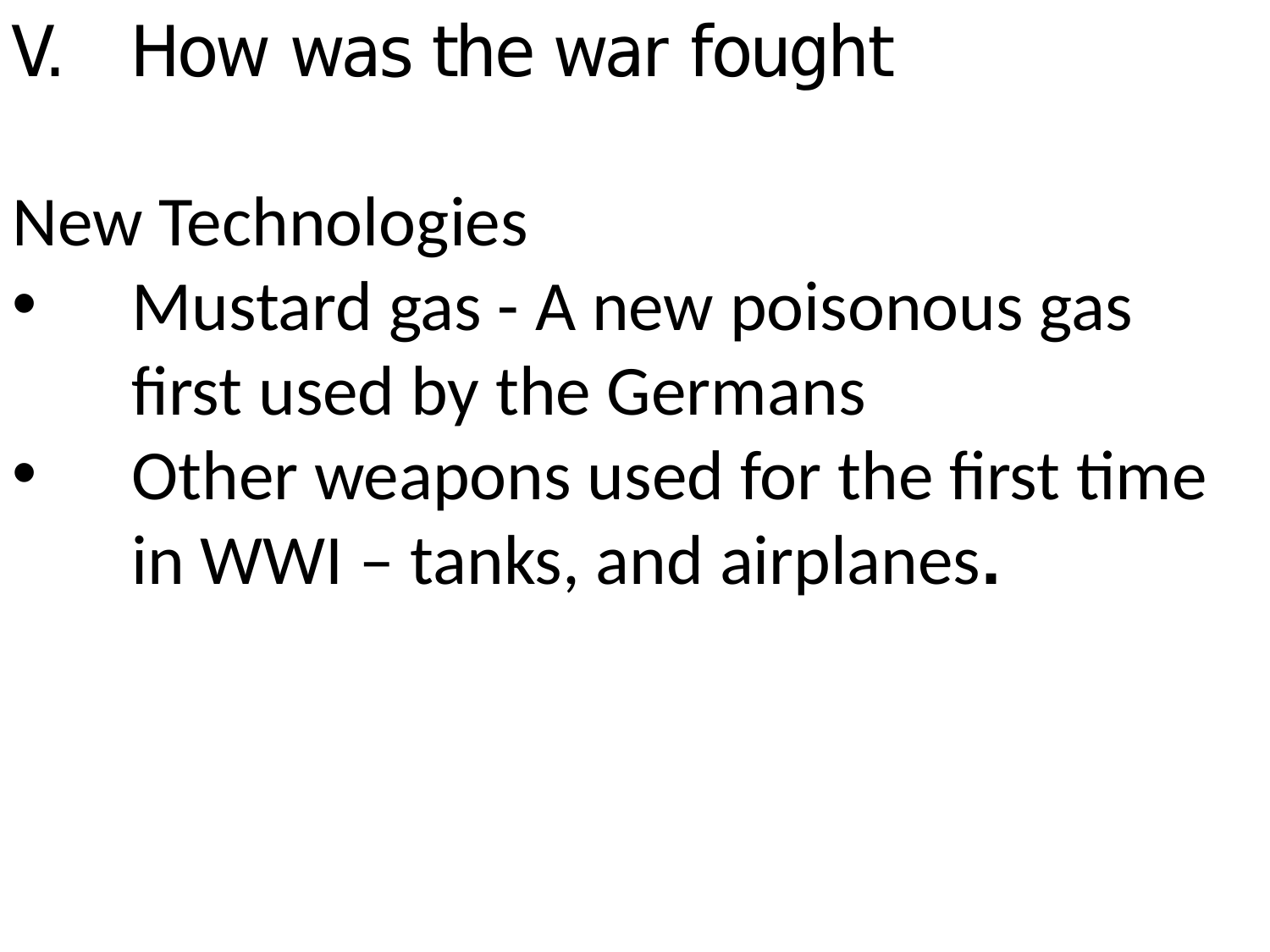

How was the war fought

New Technologies
Mustard gas - A new poisonous gas first used by the Germans
Other weapons used for the first time in WWI – tanks, and airplanes.